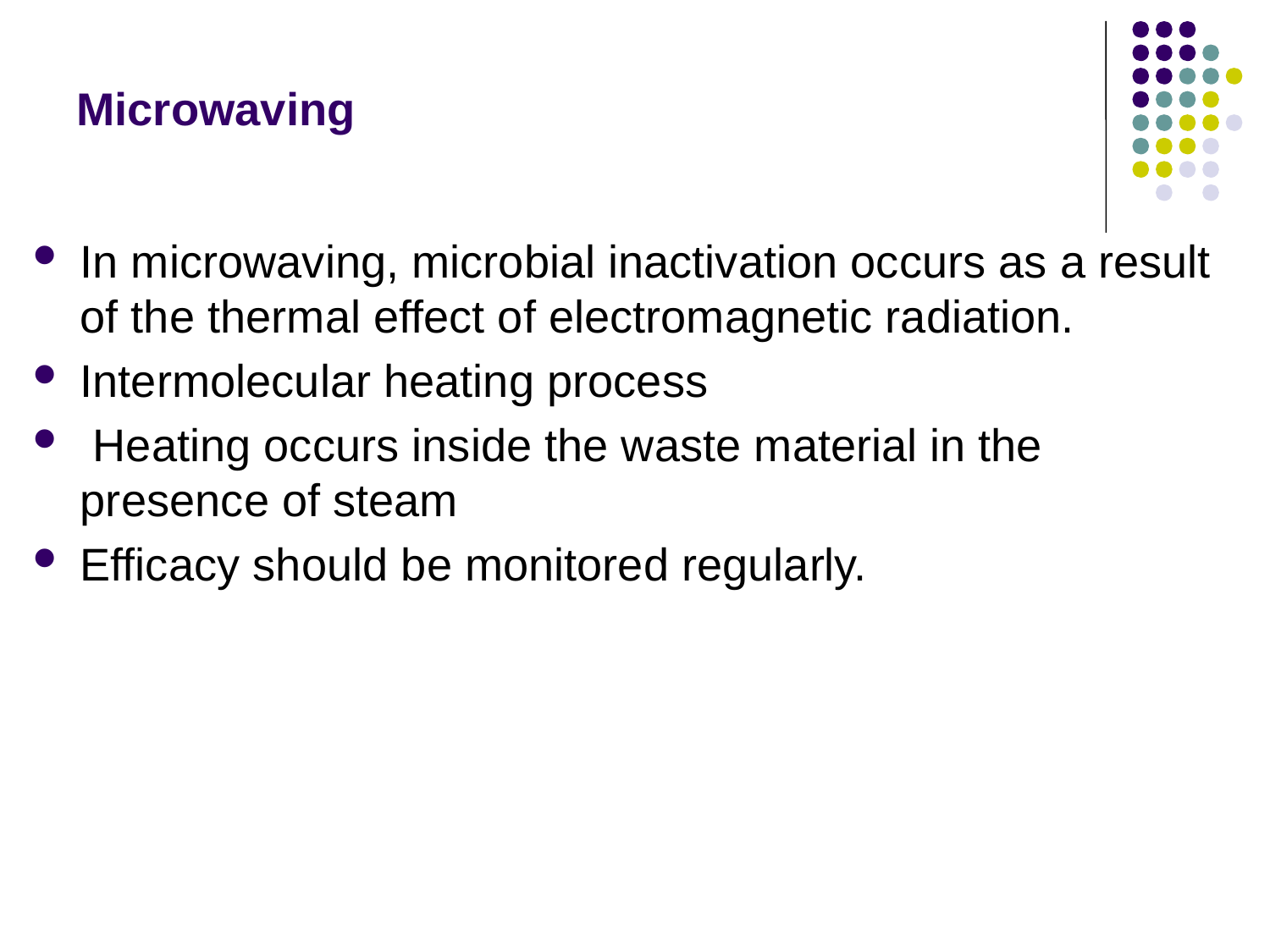

# Microwaving
In microwaving, microbial inactivation occurs as a result of the thermal effect of electromagnetic radiation.
Intermolecular heating process
 Heating occurs inside the waste material in the presence of steam
Efficacy should be monitored regularly.